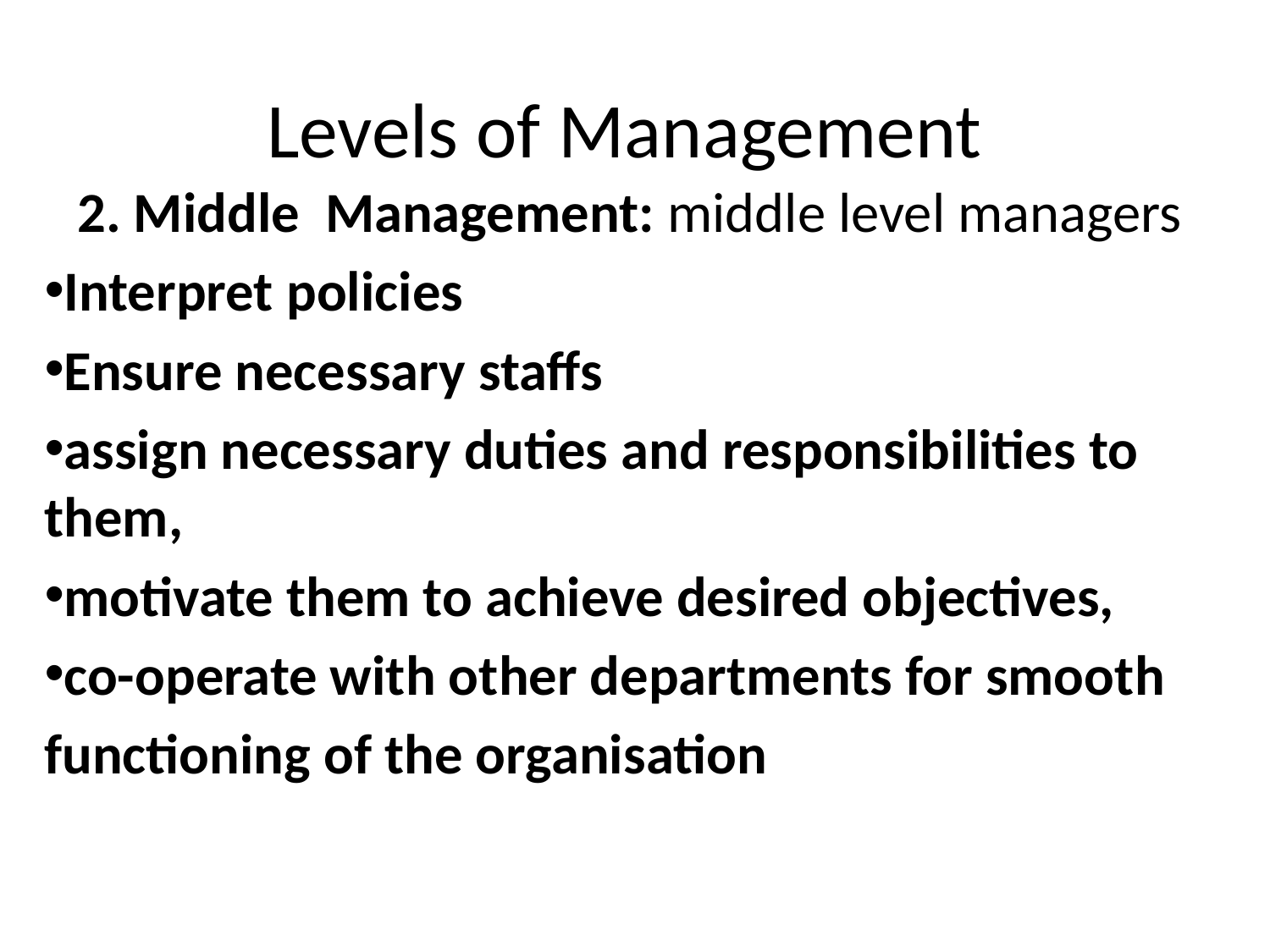

# Levels of Management
2. Middle  Management: middle level managers
Interpret policies
Ensure necessary staffs
assign necessary duties and responsibilities to them,
motivate them to achieve desired objectives,
co-operate with other departments for smooth
functioning of the organisation